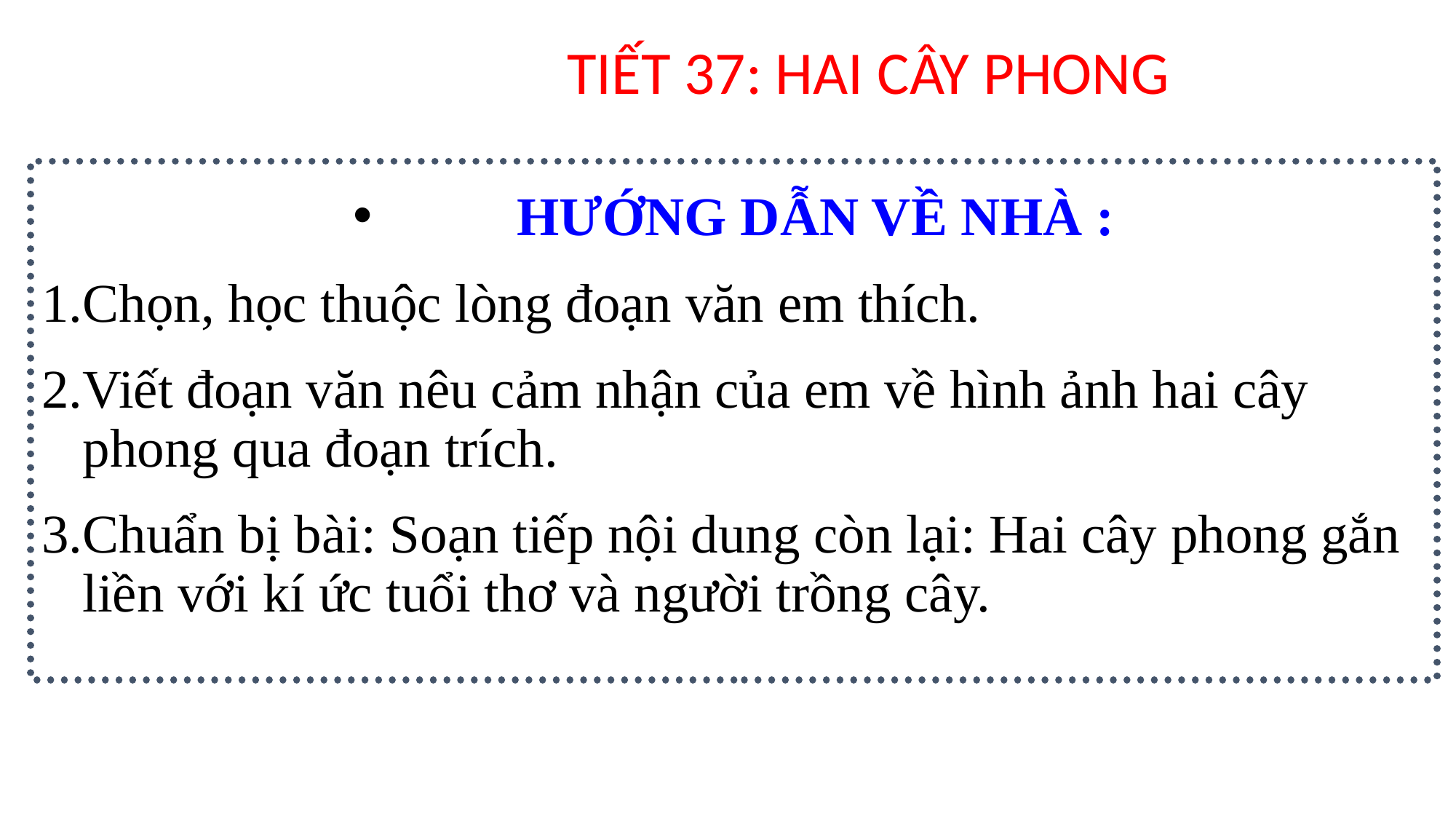

# TIẾT 37: HAI CÂY PHONG
         HƯỚNG DẪN VỀ NHÀ :
Chọn, học thuộc lòng đoạn văn em thích.
Viết đoạn văn nêu cảm nhận của em về hình ảnh hai cây phong qua đoạn trích.
Chuẩn bị bài: Soạn tiếp nội dung còn lại: Hai cây phong gắn liền với kí ức tuổi thơ và người trồng cây.